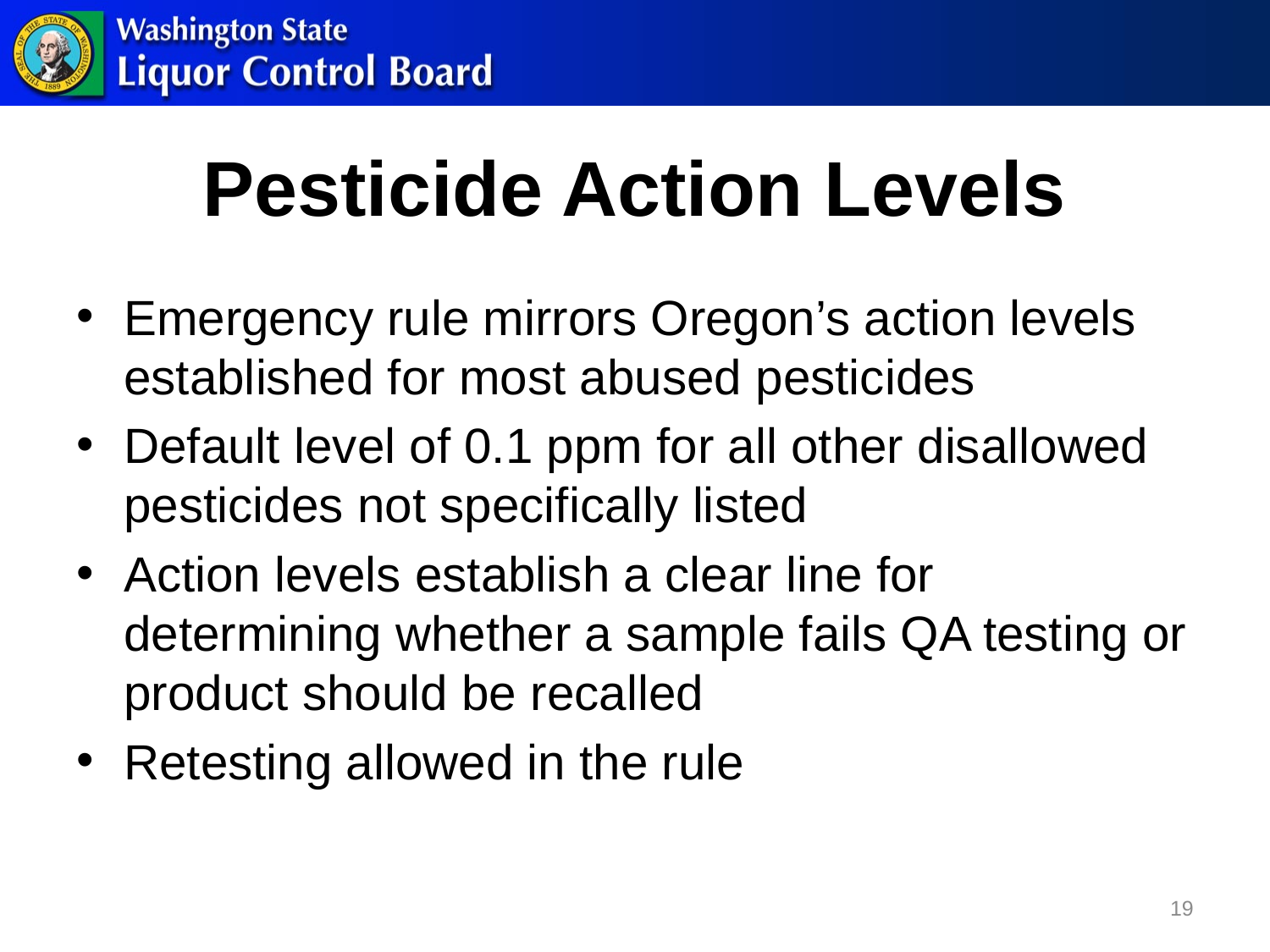

# Pesticide Action Levels
Emergency rule mirrors Oregon’s action levels established for most abused pesticides
Default level of 0.1 ppm for all other disallowed pesticides not specifically listed
Action levels establish a clear line for determining whether a sample fails QA testing or product should be recalled
Retesting allowed in the rule
19